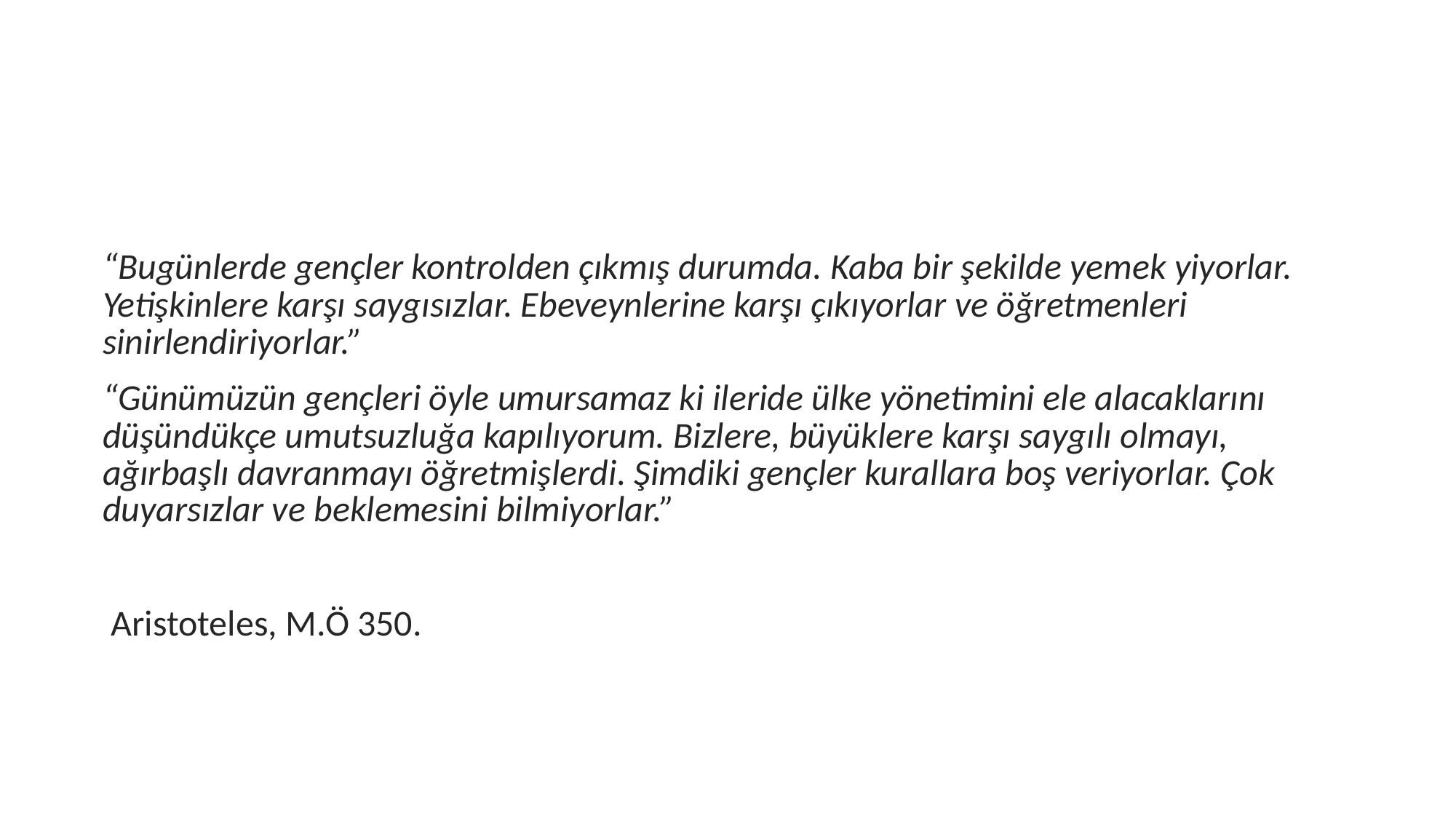

#
“Bugünlerde gençler kontrolden çıkmış durumda. Kaba bir şekilde yemek yiyorlar. Yetişkinlere karşı saygısızlar. Ebeveynlerine karşı çıkıyorlar ve öğretmenleri sinirlendiriyorlar.”
“Günümüzün gençleri öyle umursamaz ki ileride ülke yönetimini ele alacaklarını düşündükçe umutsuzluğa kapılıyorum. Bizlere, büyüklere karşı saygılı olmayı, ağırbaşlı davranmayı öğretmişlerdi. Şimdiki gençler kurallara boş veriyorlar. Çok duyarsızlar ve beklemesini bilmiyorlar.”

 Aristoteles, M.Ö 350.